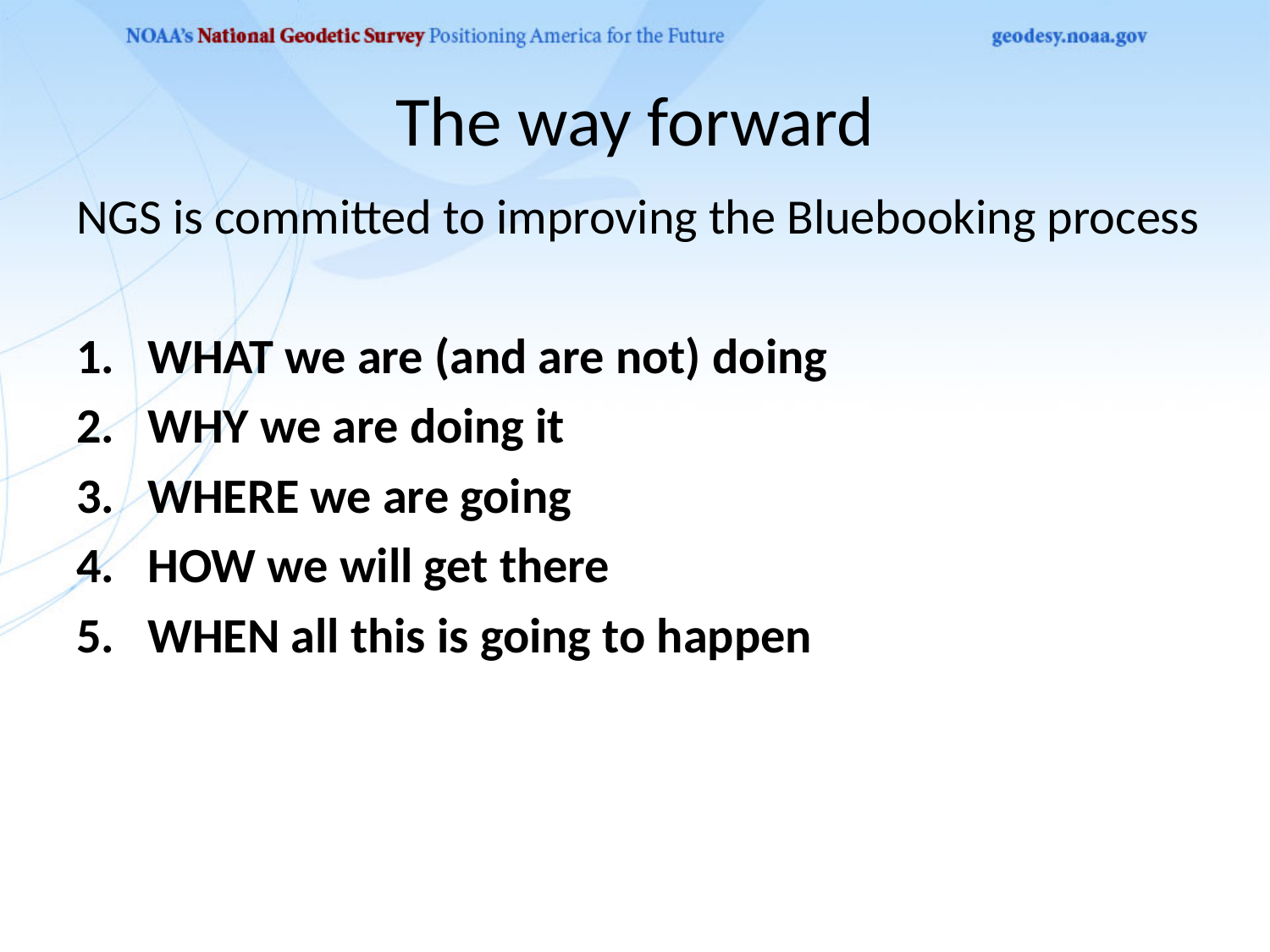

# The way forward
NGS is committed to improving the Bluebooking process

WHAT we are (and are not) doing
WHY we are doing it
WHERE we are going
HOW we will get there
WHEN all this is going to happen